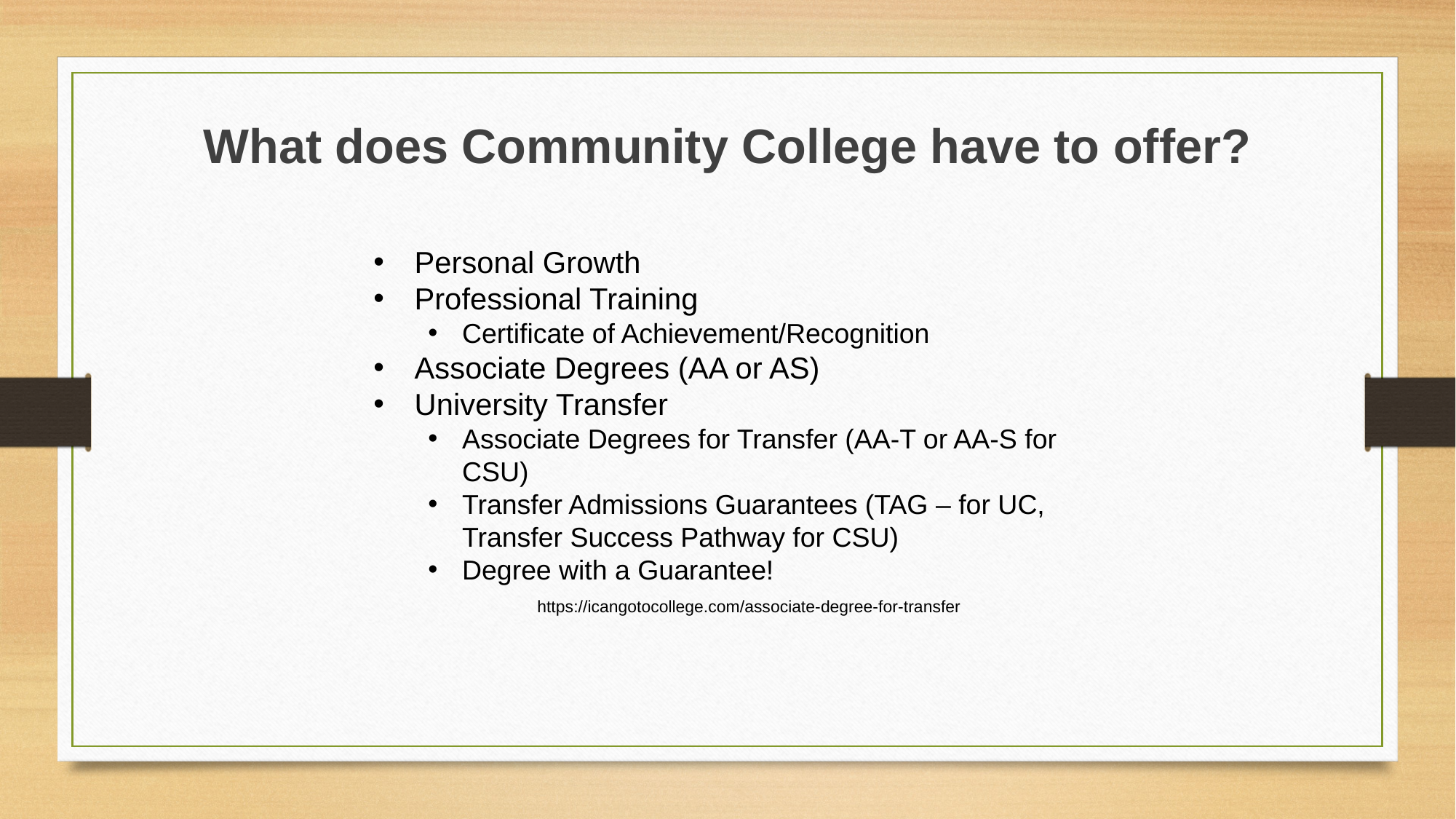

What does Community College have to offer?
Personal Growth
Professional Training
Certificate of Achievement/Recognition
Associate Degrees (AA or AS)
University Transfer
Associate Degrees for Transfer (AA-T or AA-S for CSU)
Transfer Admissions Guarantees (TAG – for UC, Transfer Success Pathway for CSU)
Degree with a Guarantee!
	https://icangotocollege.com/associate-degree-for-transfer